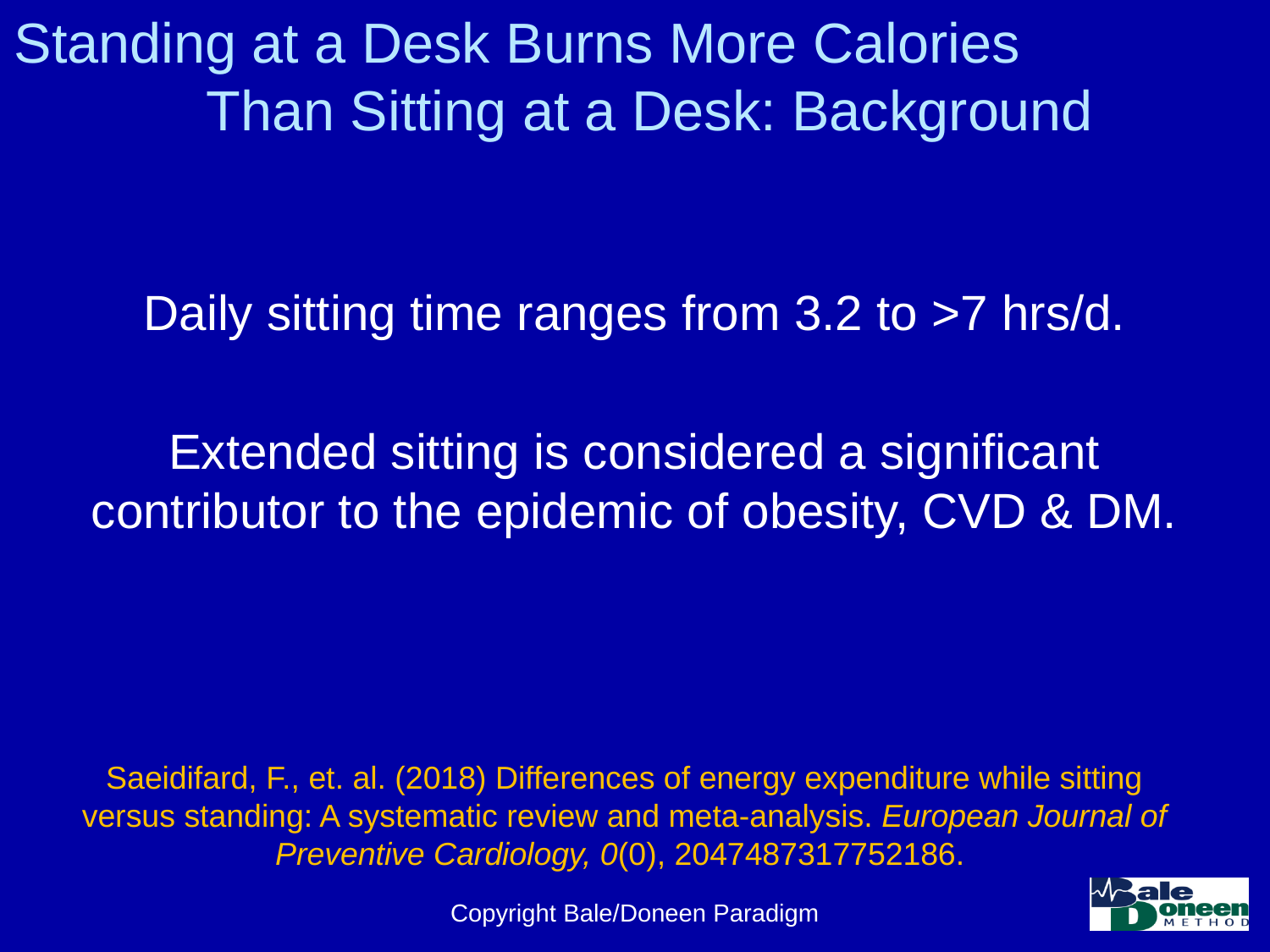

# Standing at a Desk Burns More Calories                  Than Sitting at a Desk: Background
Daily sitting time ranges from 3.2 to >7 hrs/d.

Extended sitting is considered a significant contributor to the epidemic of obesity, CVD & DM.

Saeidifard, F., et. al. (2018) Differences of energy expenditure while sitting versus standing: A systematic review and meta-analysis. European Journal of Preventive Cardiology, 0(0), 2047487317752186.

Copyright Bale/Doneen Paradigm